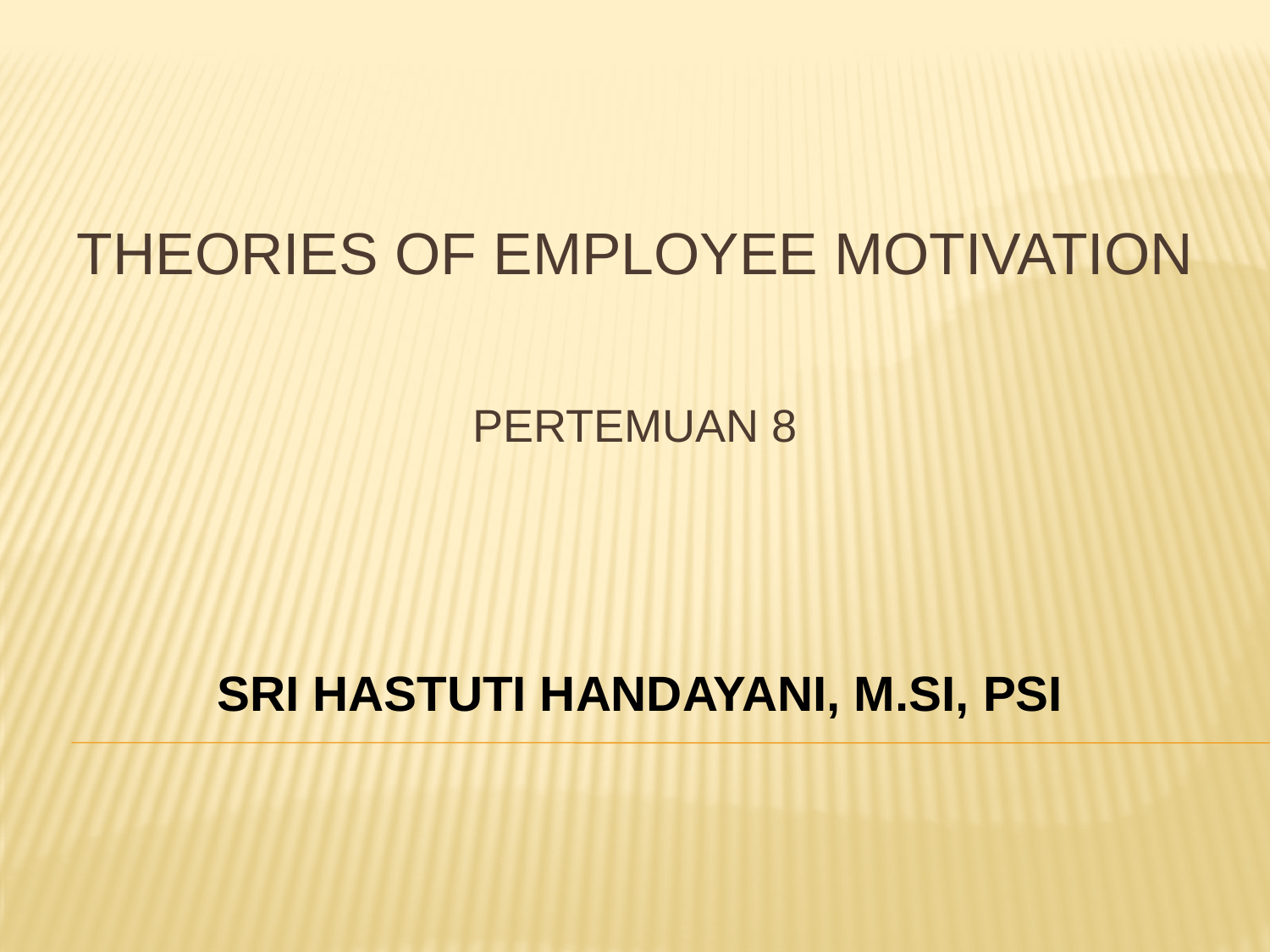

# THEORIES OF EMPLOYEE MOTIVATION PERTEMUAN 8
SRI HASTUTI HANDAYANI, M.SI, PSI